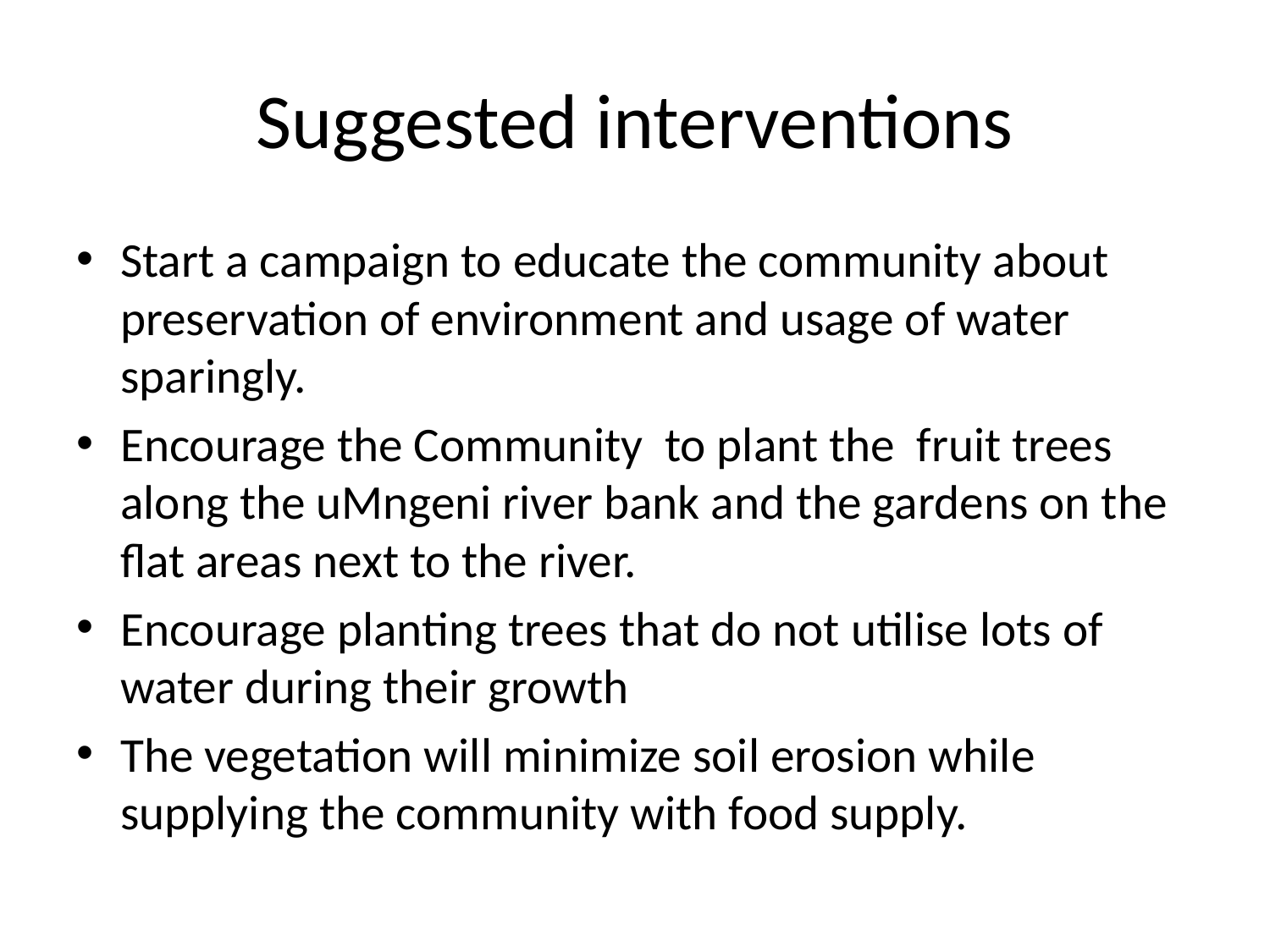

# Suggested interventions
Start a campaign to educate the community about  preservation of environment and usage of water sparingly.
Encourage the Community  to plant the  fruit trees along the uMngeni river bank and the gardens on the flat areas next to the river.
Encourage planting trees that do not utilise lots of water during their growth
The vegetation will minimize soil erosion while supplying the community with food supply.